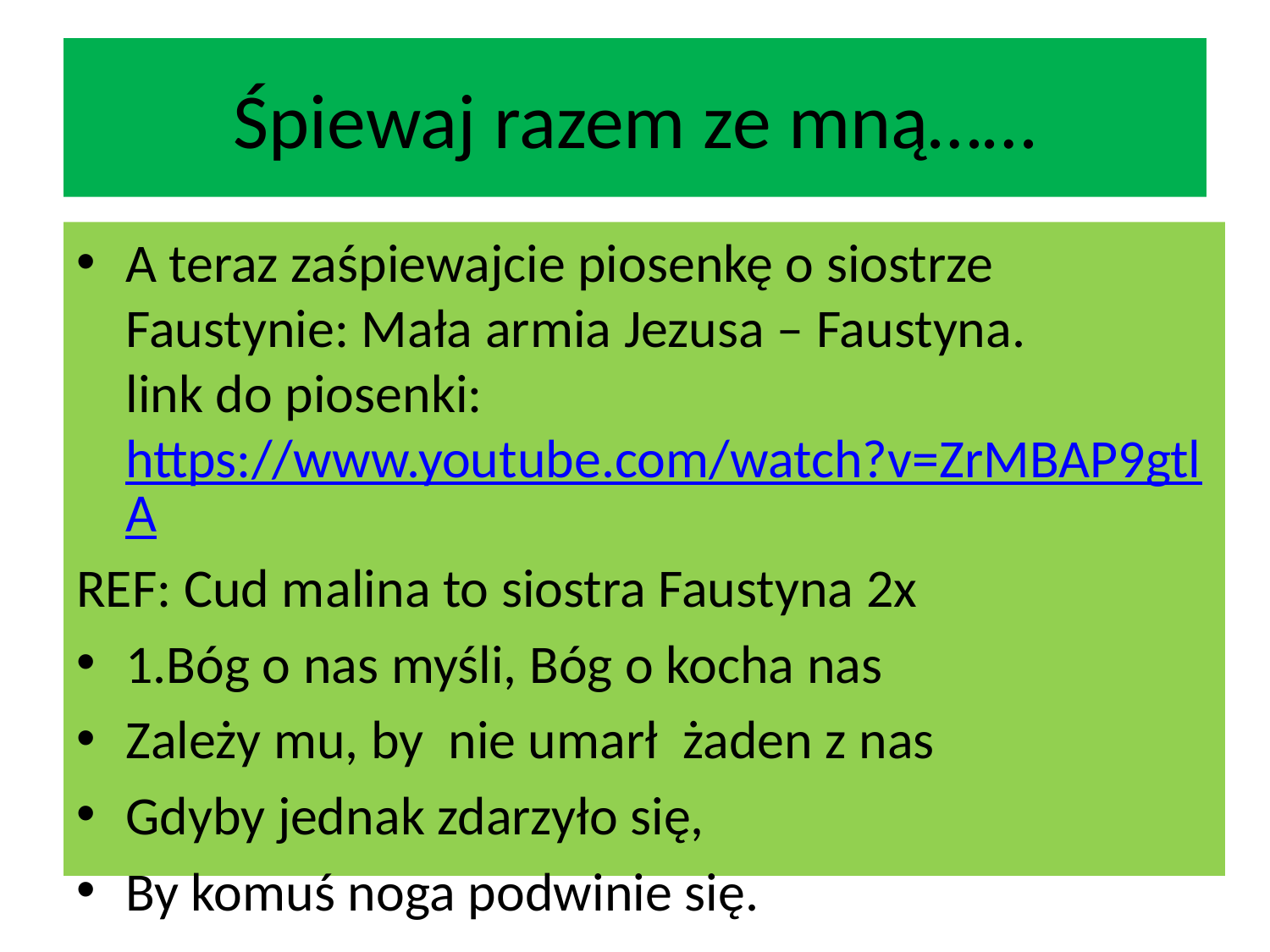

# Śpiewaj razem ze mną……
A teraz zaśpiewajcie piosenkę o siostrze Faustynie: Mała armia Jezusa – Faustyna.
link do piosenki: https://www.youtube.com/watch?v=ZrMBAP9gtlA
REF: Cud malina to siostra Faustyna 2x
1.Bóg o nas myśli, Bóg o kocha nas
Zależy mu, by  nie umarł  żaden z nas
Gdyby jednak zdarzyło się,
By komuś noga podwinie się.